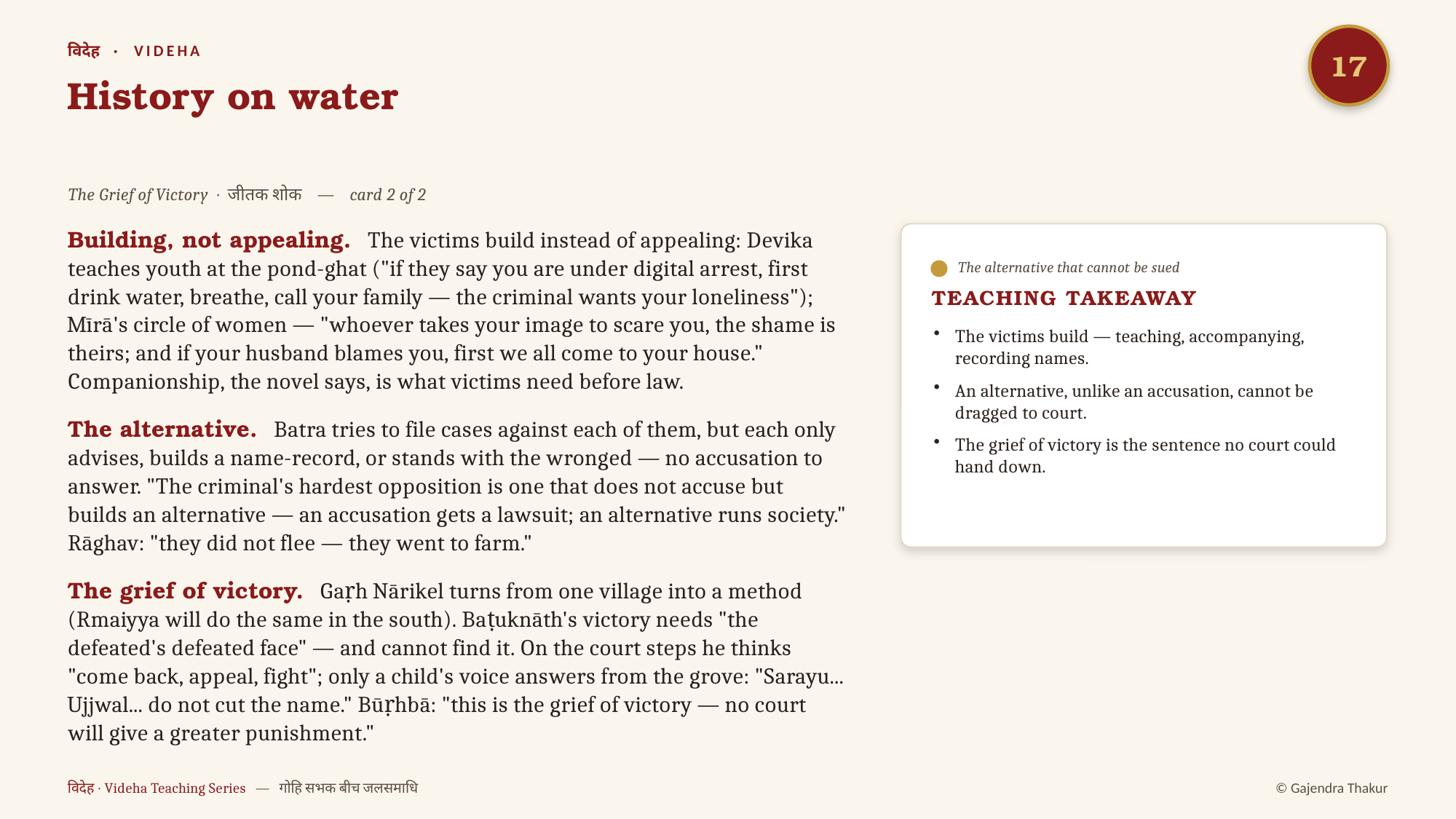

17
विदेह  ·  VIDEHA
History on water
The Grief of Victory  ·  जीतक शोक    —    card 2 of 2
Building, not appealing.  The victims build instead of appealing: Devika teaches youth at the pond-ghat ("if they say you are under digital arrest, first drink water, breathe, call your family — the criminal wants your loneliness"); Mīrā's circle of women — "whoever takes your image to scare you, the shame is theirs; and if your husband blames you, first we all come to your house." Companionship, the novel says, is what victims need before law.
The alternative.  Batra tries to file cases against each of them, but each only advises, builds a name-record, or stands with the wronged — no accusation to answer. "The criminal's hardest opposition is one that does not accuse but builds an alternative — an accusation gets a lawsuit; an alternative runs society." Rāghav: "they did not flee — they went to farm."
The grief of victory.  Gaṛh Nārikel turns from one village into a method (Rmaiyya will do the same in the south). Baṭuknāth's victory needs "the defeated's defeated face" — and cannot find it. On the court steps he thinks "come back, appeal, fight"; only a child's voice answers from the grove: "Sarayu... Ujjwal... do not cut the name." Būṛhbā: "this is the grief of victory — no court will give a greater punishment."

The alternative that cannot be sued

TEACHING TAKEAWAY
The victims build — teaching, accompanying, recording names.
An alternative, unlike an accusation, cannot be dragged to court.
The grief of victory is the sentence no court could hand down.
विदेह · Videha Teaching Series   —   गोहि सभक बीच जलसमाधि
© Gajendra Thakur